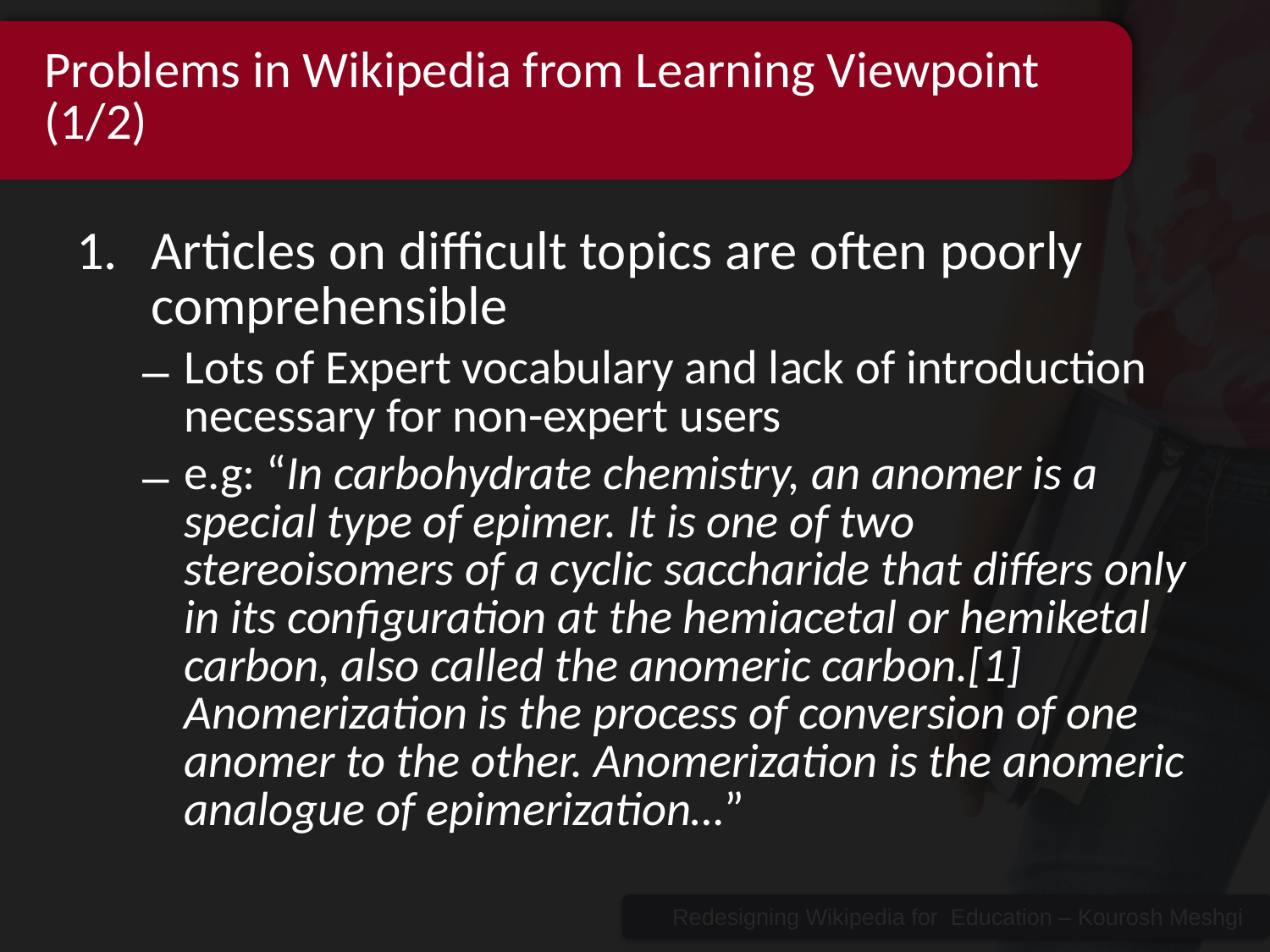

# Problems in Wikipedia from Learning Viewpoint (1/2)
Articles on difficult topics are often poorly comprehensible
Lots of Expert vocabulary and lack of introduction necessary for non-expert users
e.g: “In carbohydrate chemistry, an anomer is a special type of epimer. It is one of two stereoisomers of a cyclic saccharide that differs only in its configuration at the hemiacetal or hemiketal carbon, also called the anomeric carbon.[1] Anomerization is the process of conversion of one anomer to the other. Anomerization is the anomeric analogue of epimerization…”
Redesigning Wikipedia for  Education – Kourosh Meshgi